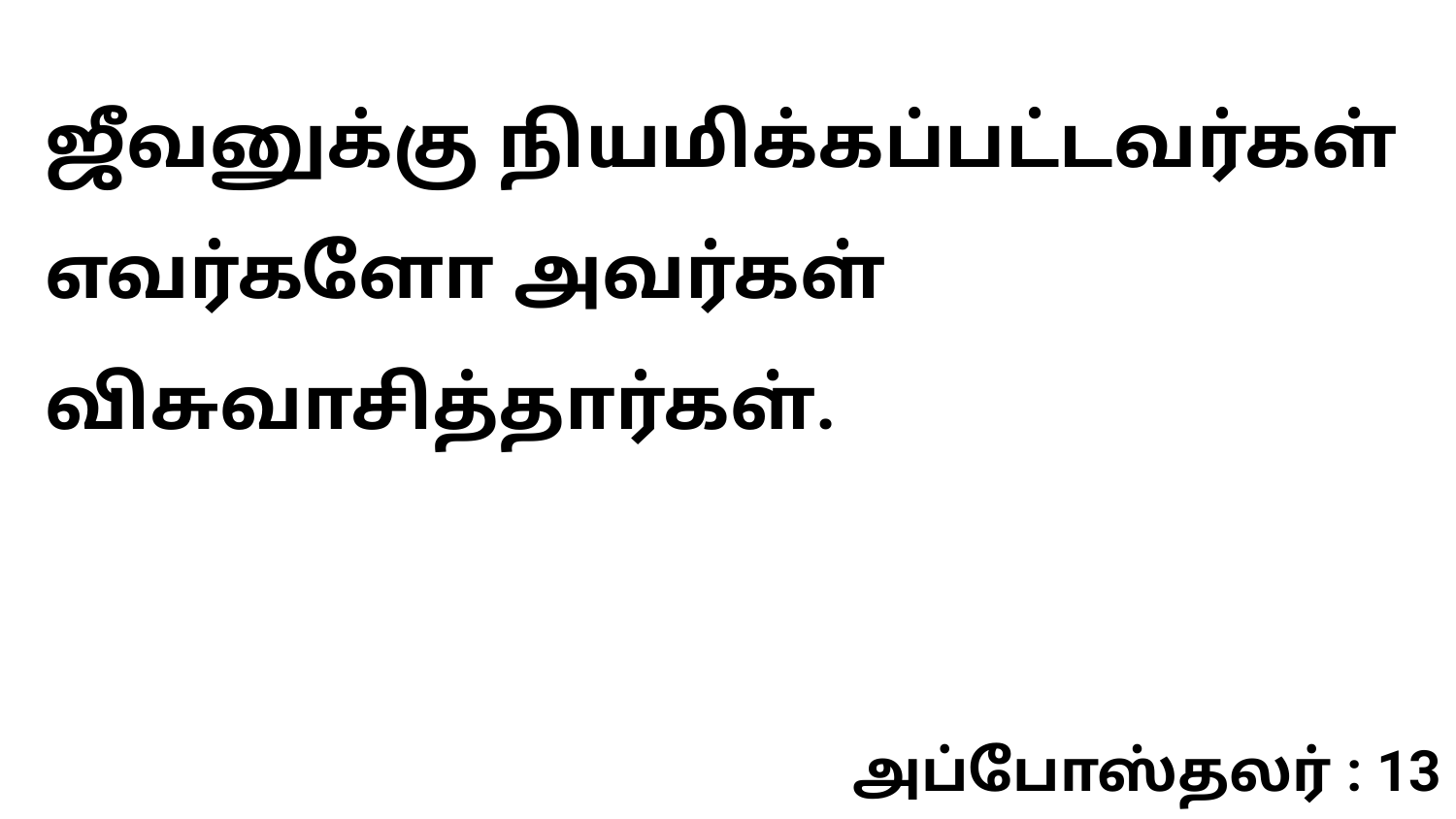

ஜீவனுக்கு நியமிக்கப்பட்டவர்கள் எவர்களோ அவர்கள் விசுவாசித்தார்கள்.
அப்போஸ்தலர் : 13